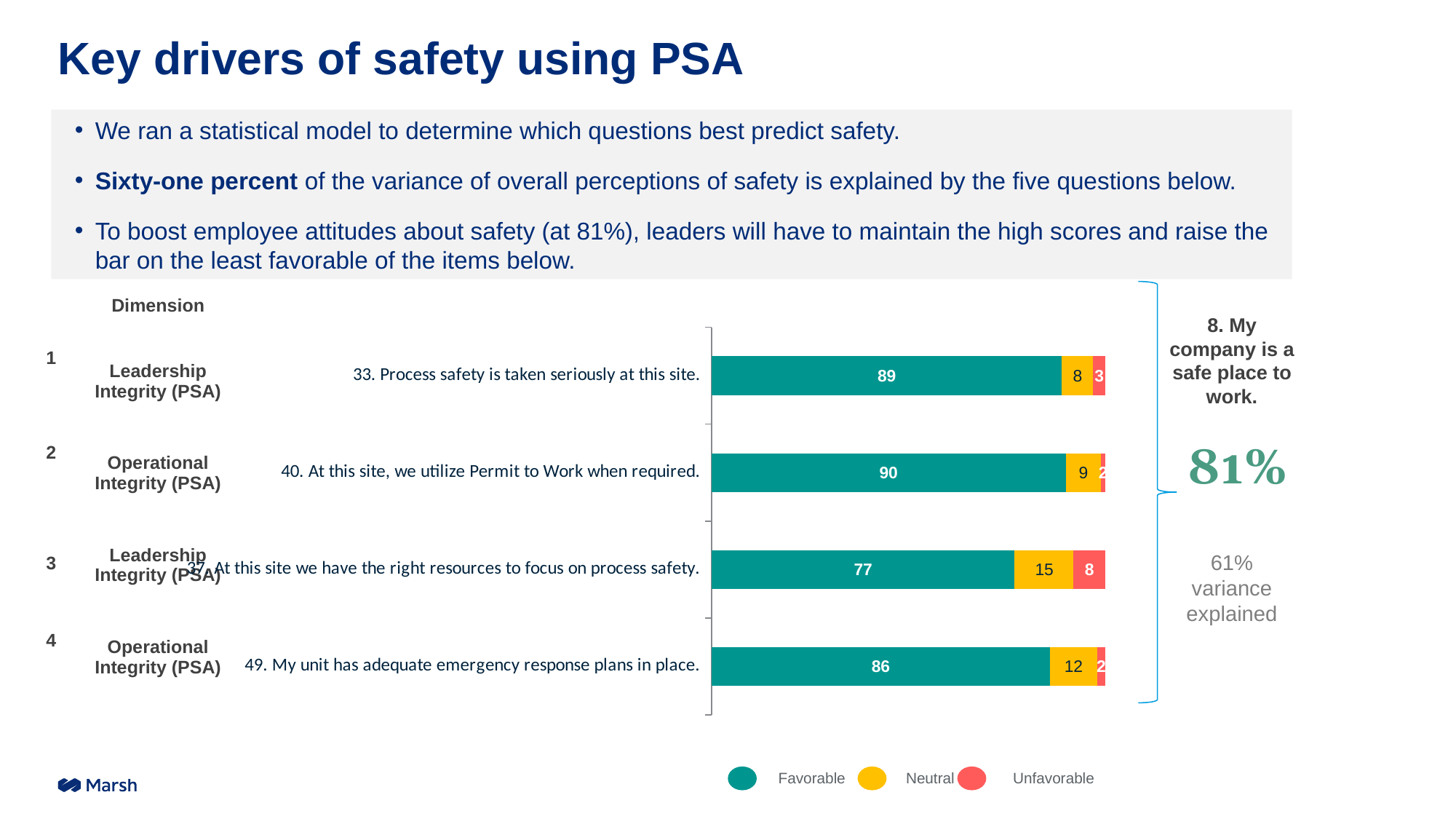

# Key drivers of safety using PSA
We ran a statistical model to determine which questions best predict safety.
Sixty-one percent of the variance of overall perceptions of safety is explained by the five questions below.
To boost employee attitudes about safety (at 81%), leaders will have to maintain the high scores and raise the bar on the least favorable of the items below.
| Dimension |
| --- |
| Leadership Integrity (PSA) |
| Operational Integrity (PSA) |
| Leadership Integrity (PSA) |
| Operational Integrity (PSA) |

8. My company is a safe place to work.

### Chart

| Category | Fav | Neu | Unfav |
|---|---|---|---|
| 49. My unit has adequate emergency response plans in place. | 86.0 | 12.0 | 2.0 |
| 37. At this site we have the right resources to focus on process safety. | 77.0 | 15.0 | 8.0 |
| 40. At this site, we utilize Permit to Work when required. | 90.0 | 9.0 | 2.0 |
| 33. Process safety is taken seriously at this site. | 89.0 | 8.0 | 3.0 |
1
81%
2
61% variance explained
3
4
Neutral
Unfavorable
Favorable